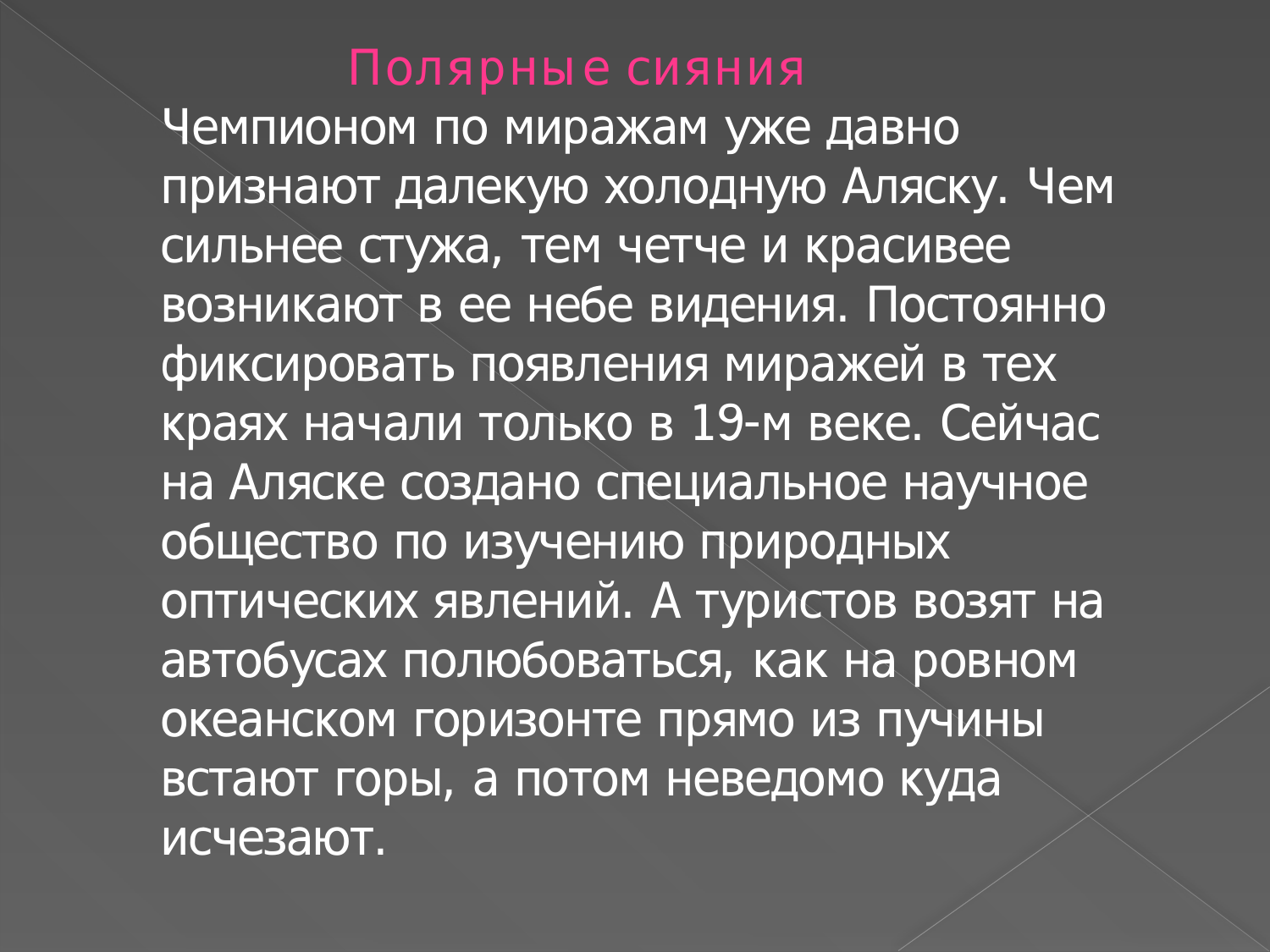

Полярные сияния
Чемпионом по миражам уже давно признают далекую холодную Аляску. Чем сильнее стужа, тем четче и красивее возникают в ее небе видения. Постоянно фиксировать появления миражей в тех краях начали только в 19-м веке. Сейчас на Аляске создано специальное научное общество по изучению природных оптических явлений. А туристов возят на автобусах полюбоваться, как на ровном океанском горизонте прямо из пучины встают горы, а потом неведомо куда исчезают.